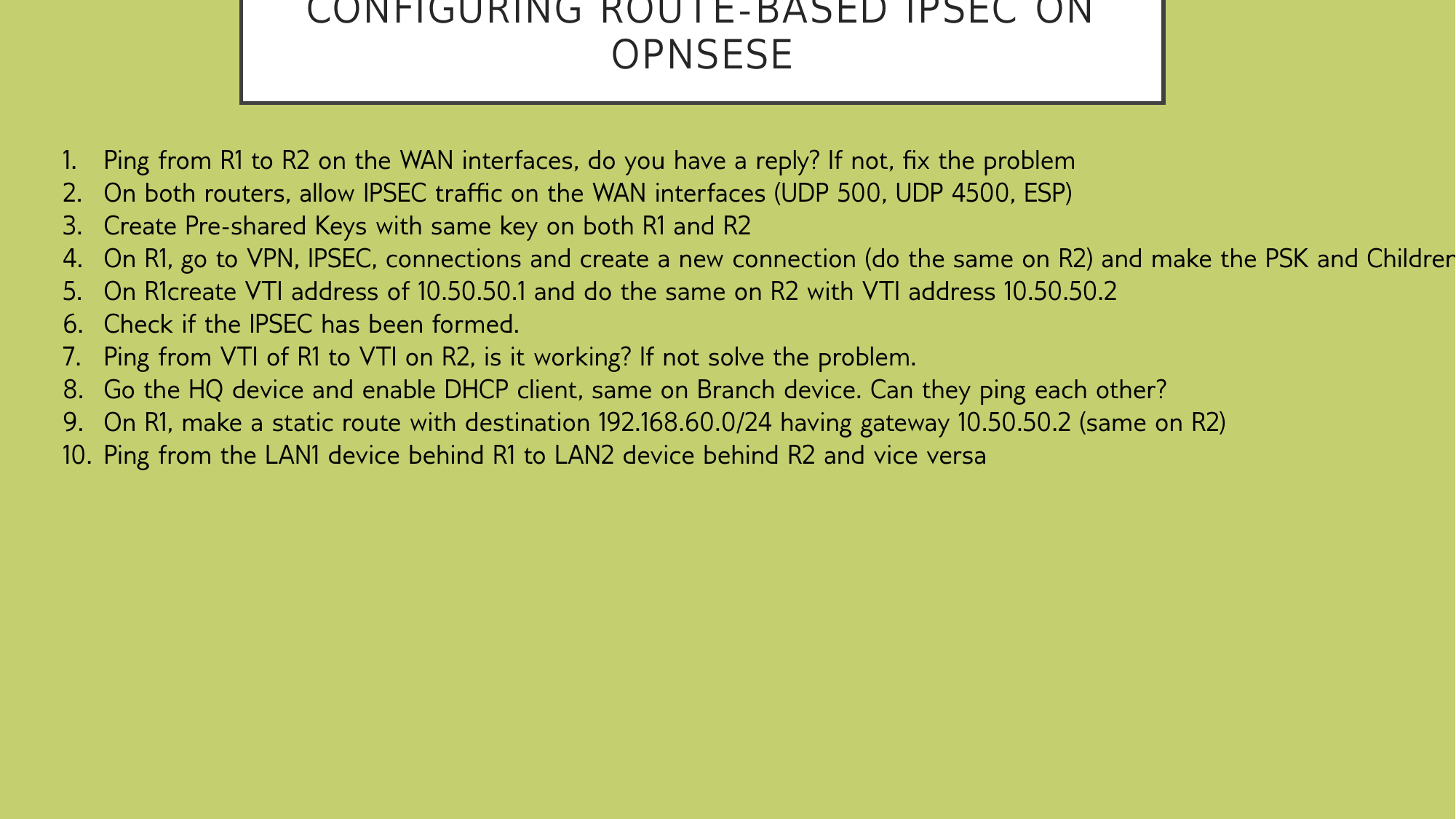

# Configuring Route-Based IPSEC on OPNSESE
Ping from R1 to R2 on the WAN interfaces, do you have a reply? If not, fix the problem
On both routers, allow IPSEC traffic on the WAN interfaces (UDP 500, UDP 4500, ESP)
Create Pre-shared Keys with same key on both R1 and R2
On R1, go to VPN, IPSEC, connections and create a new connection (do the same on R2) and make the PSK and Children
On R1create VTI address of 10.50.50.1 and do the same on R2 with VTI address 10.50.50.2
Check if the IPSEC has been formed.
Ping from VTI of R1 to VTI on R2, is it working? If not solve the problem.
Go the HQ device and enable DHCP client, same on Branch device. Can they ping each other?
On R1, make a static route with destination 192.168.60.0/24 having gateway 10.50.50.2 (same on R2)
Ping from the LAN1 device behind R1 to LAN2 device behind R2 and vice versa